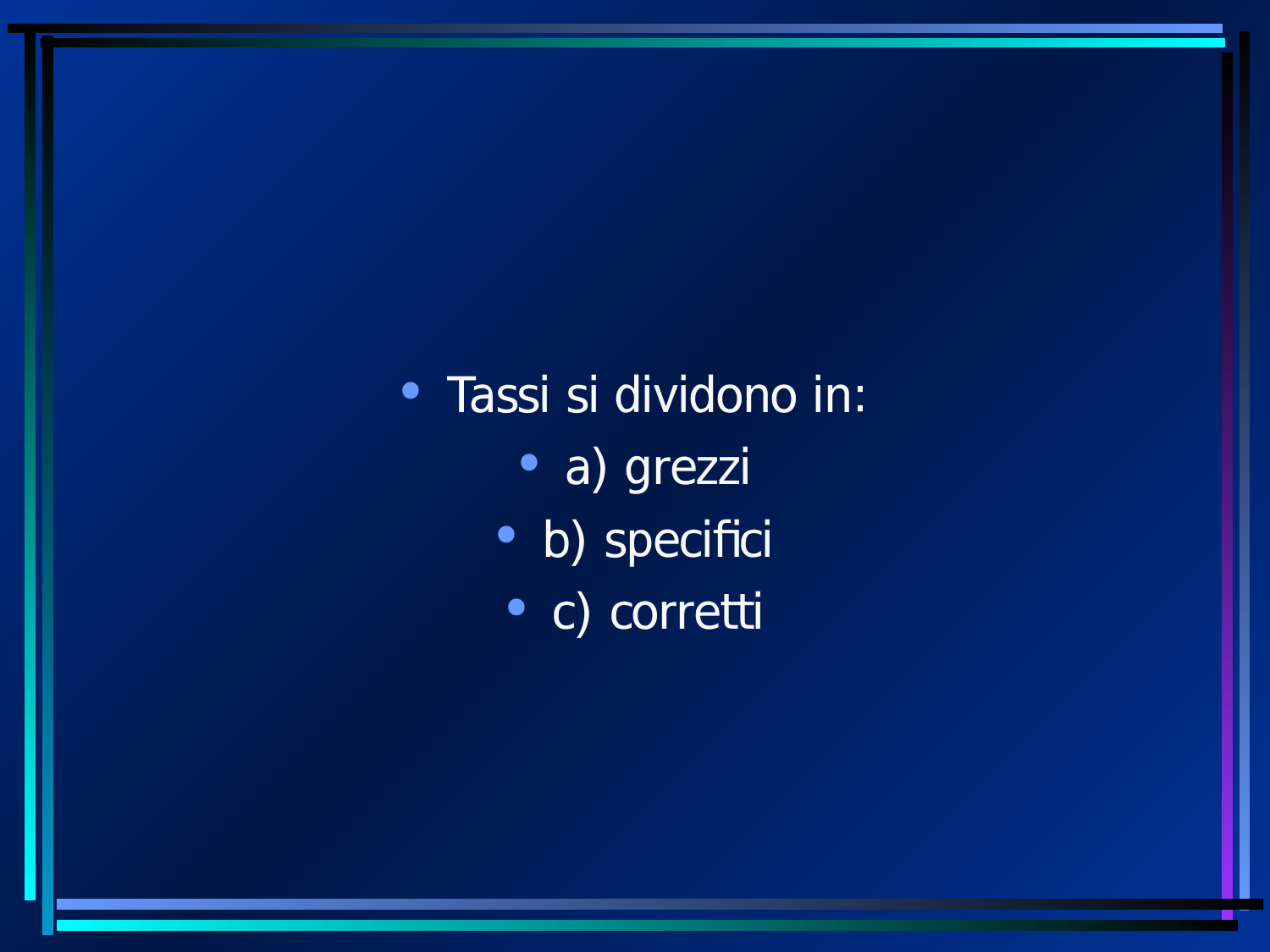

# Tassi si dividono in:
a) grezzi
b) specifici
c) corretti